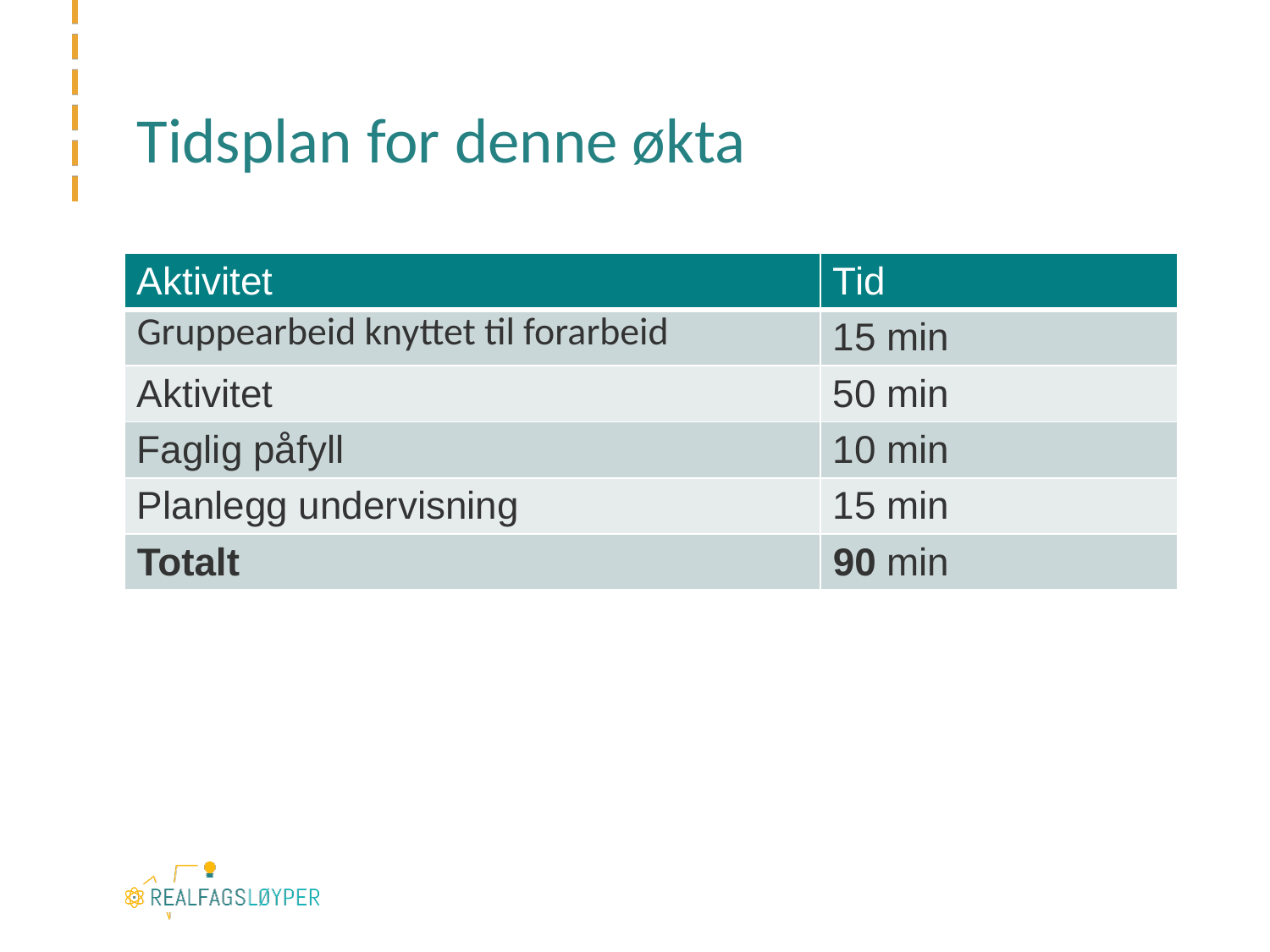

# Tidsplan for denne økta
| Aktivitet | Tid |
| --- | --- |
| Gruppearbeid knyttet til forarbeid | 15 min |
| Aktivitet | 50 min |
| Faglig påfyll | 10 min |
| Planlegg undervisning | 15 min |
| Totalt | 90 min |